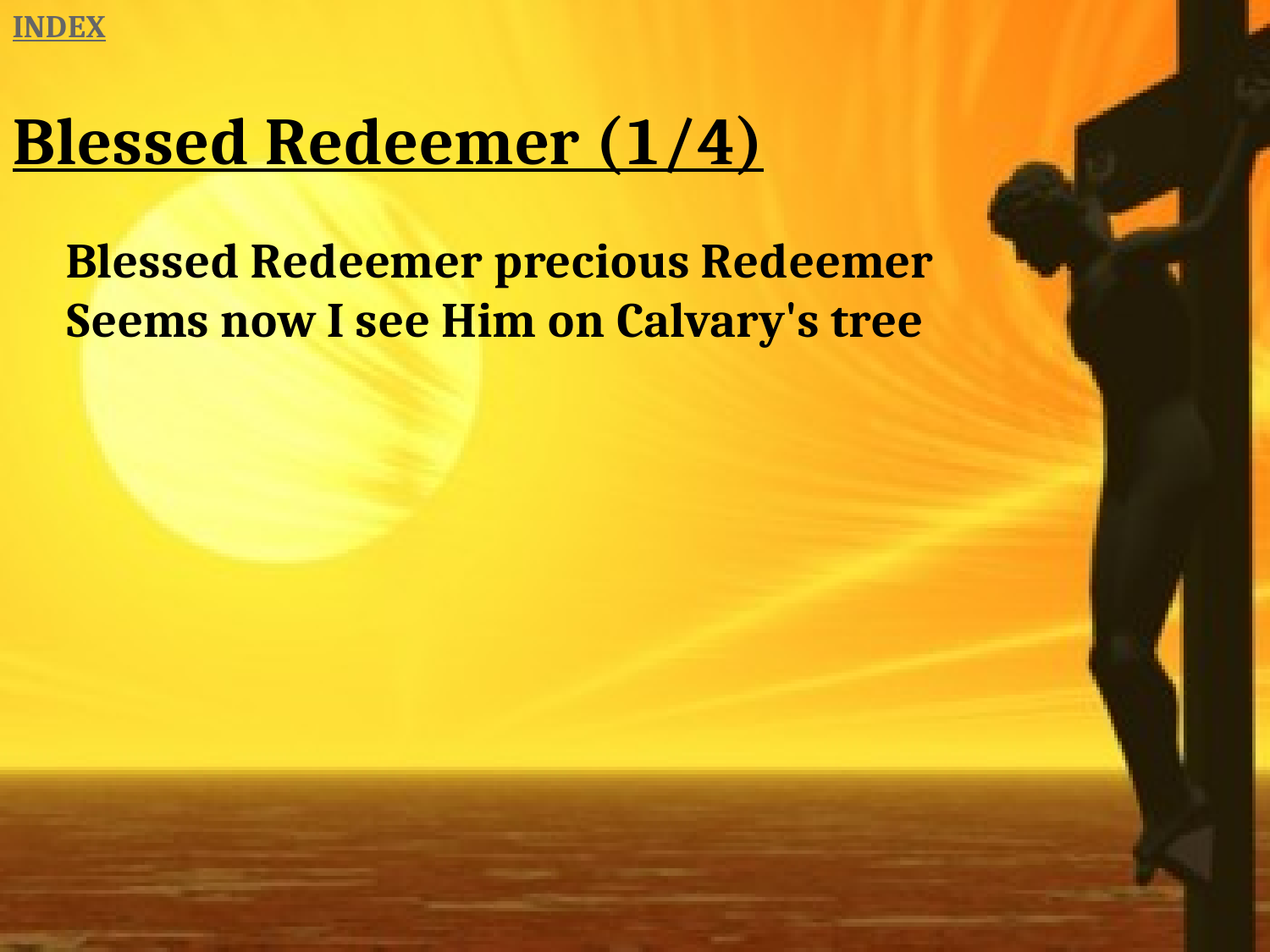

INDEX
Blessed Redeemer (1/4)
Blessed Redeemer precious Redeemer
Seems now I see Him on Calvary's tree